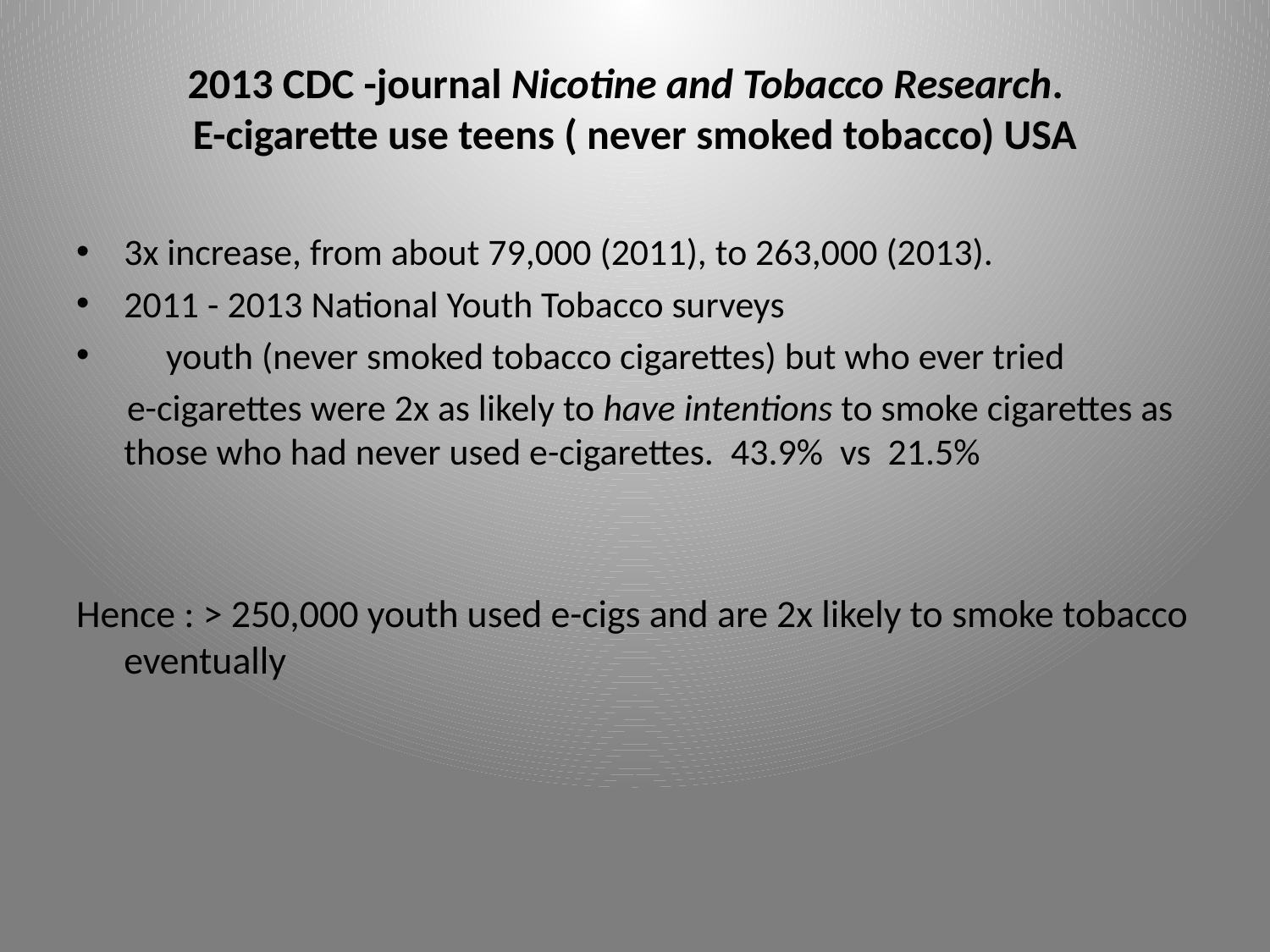

# 2013 CDC -journal Nicotine and Tobacco Research.  E-cigarette use teens ( never smoked tobacco) USA
3x increase, from about 79,000 (2011), to 263,000 (2013).
2011 - 2013 National Youth Tobacco surveys
     youth (never smoked tobacco cigarettes) but who ever tried
      e-cigarettes were 2x as likely to have intentions to smoke cigarettes as those who had never used e-cigarettes.  43.9%  vs  21.5%

Hence : > 250,000 youth used e-cigs and are 2x likely to smoke tobacco eventually